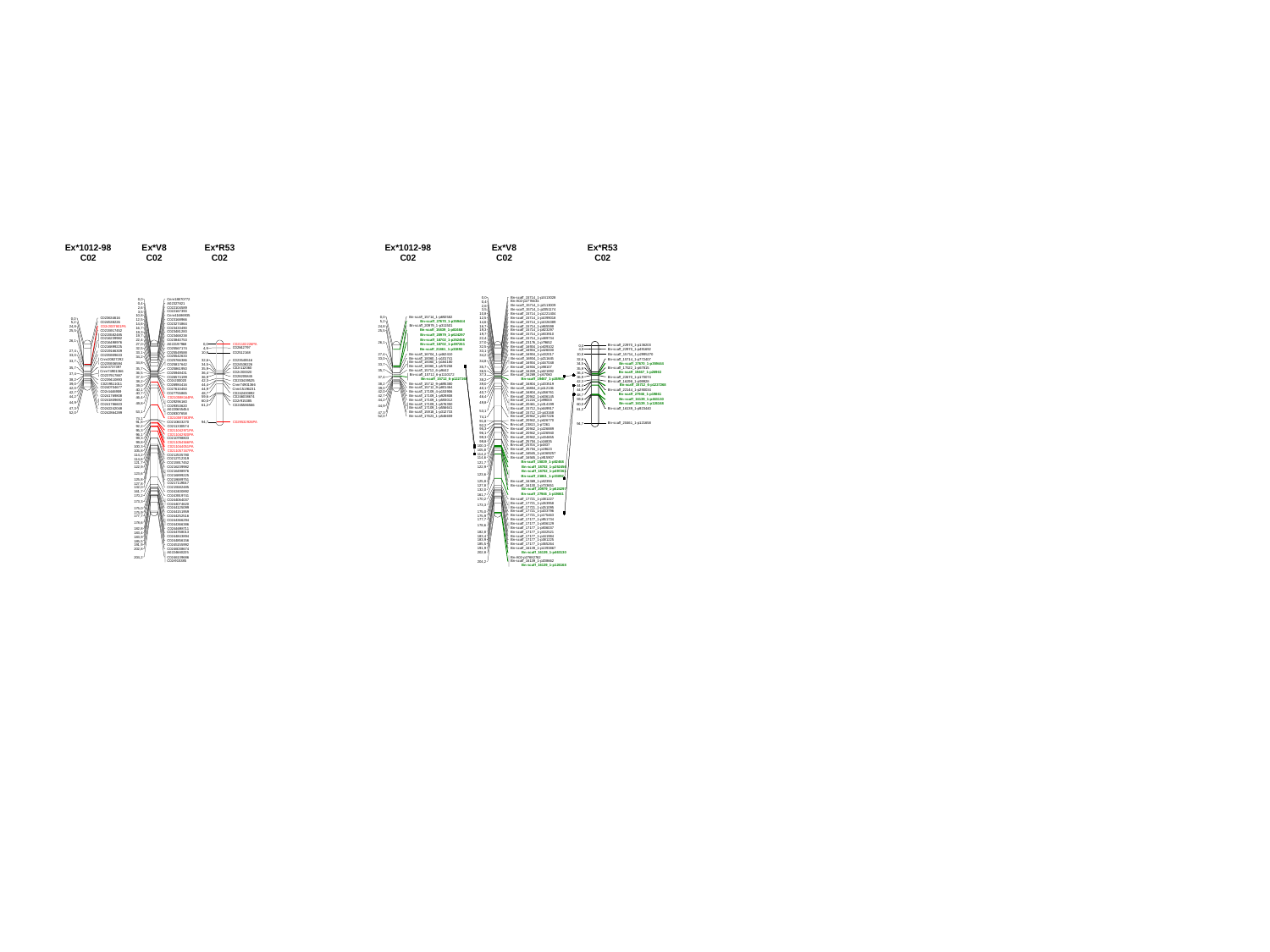

Ex*1012-98
C02
Ex*V8
C02
Ex*R53
C02
Cnnr18870772
0,0

A02327821
0,4

C022104589
2,6

C022167393
3,5

Cnnr41686935
10,8

C023168966
12,5

C023274864
14,6

C023433490
16,7

C023481283
19,3

C023468238
19,7

C023840753
22,4

A022197968
27,0

C025567174
32,5

C025549588
33,1

C025542633
34,2

C025766386

34,8

C025817642
C025861950
35,7

C025948431
36,5

C026574199
37,3

C02r200020
38,2

C026984416
39,0

C027610450
40,1

C027755865
40,7
C0210598164PA
46,4
C029296160

49,8
C029353620

A0220655454

53,1
C028307658
C0210597083PA
74,1

C0210603270
91,8

C0211330574
92,2

C0211042971PA
95,3

C0211042920PA
96,1
C0210798803
99,3

C0211054566PA
99,8

C0211044051PA
100,3

C0211057347PA
105,8

C0212535780
114,2
C0212712319
114,6
C0215917452
121,7
C0216239982
122,9
C0216498976

123,6
C0216899225

C0218689751
125,8
C0217119047
127,8

C0215582485
132,0

C0242400892
161,7
C0243919741
170,2
C0244064037

173,3
C0244074620
C0244125099
175,0
C0244151959
C023634616
0,0

C024538226
5,2

C02r2007801PA
24,8

C0215917452
25,5

C0215582485

C0216239982
26,1

C0216498976
C021102226PA
0,0

C0216899225
C02842797
4,9

C0219166309
27,4
C02512168

10,8

C0235909633
33,0

Cnnr20827292

C023545516
32,6
33,7

C0235936594
C024538226
34,5

C02r3737397
35,7
C02r112060
35,9

Cnnr74901366

C02r200020
36,4
37,4

C0237917887

C028205845
36,9

C0239410893
38,2

C0233439525
42,3

C0239511011
39,0
Cnnr74901366

44,4

C0240704677
42,0
Cnnr15196231

44,9
C02r4446959
42,7
C0242400892
48,7

C0241769808
44,2

C0246038674
59,6
C0241809692

C02r915385
60,0
44,9
C0241786603
C0245586566
61,2
C0242242048
47,3
C0242864289
52,0
C029532926PA
94,7

175,9

C0244252516
177,7
C0244366294

178,6
C0244366386
C0244698711
182,8
C0244768013
183,4
C0244843894
183,9
C0244856156
185,5
C0245155992
191,9
C0246038674
202,8
A0224660225

C0246139686
204,2
C02r915385
Ex*1012-98
C02
Ex*V8
C02
Ex*R53
C02
Bn-scaff_15714_1-p2413028
0,0

Bn-A02-p2776634
0,4

Bn-scaff_15714_1-p2113009
2,6

Bn-scaff_15714_1-p2051174
3,5

Bn-scaff_15714_1-p1221404
10,8

Bn-scaff_15714_1-p1099018
12,5

Bn-scaff_15714_1-p1026389
14,6

Bn-scaff_15714_1-p865598
16,7

Bn-scaff_15714_1-p823297
19,3

Bn-scaff_15714_1-p833910
19,7

Bn-scaff_15714_1-p489734
22,4

Bn-scaff_23176_1-p79652
27,0

Bn-scaff_16934_1-p409102
32,5

Bn-scaff_16934_1-p426000
33,1

Bn-scaff_16934_1-p432017
34,2

Bn-scaff_16934_1-p211645

34,8

Bn-scaff_16934_1-p167048
Bn-scaff_16934_1-p98107
35,7

Bn-scaff_16269_1-p621892
36,5

Bn-scaff_16269_1-p57060
37,3

Bn-scaff_19467_1-p26963

38,2

Bn-scaff_16804_1-p203519
39,0

Bn-scaff_16804_4-p112136
40,1

Bn-scaff_16804_4-p266761
40,7
Bn-scaff_20942_1-p636145
46,4
Bn-scaff_21224_1-p99003

49,8
Bn-scaff_20461_1-p314199

Bn-scaff_15712_5-p649917

53,1
Bn-scaff_15712_13-p43168
Bn-scaff_20942_1-p637226
74,1
Bn-scaff_20942_1-p626770
91,8

Bn-scaff_23813_1-p7261
92,2

Bn-scaff_20942_1-p226889
95,3

Bn-scaff_20942_1-p226940
96,1

Bn-scaff_20942_1-p434655
99,3

Bn-scaff_25704_1-p16835
99,8

Bn-scaff_25704_1-p4837
100,3

Bn-scaff_25704_1-p19623
105,8

Bn-scaff_16565_1-p1069257
114,2

Bn-scaff_16565_1-p915907
114,6
Bn-scaff_15839_1-p82468
121,7
Bn-scaff_18702_1-p252456
122,9
Bn-scaff_18702_1-p497261

123,6
Bn-scaff_21861_1-p33892

Bn-scaff_16369_1-p82394
125,8
Bn-scaff_16130_1-p733651
127,8

Bn-scaff_20979_1-p624297
132,0

Bn-scaff_27946_1-p19861
161,7
Bn-scaff_17721_1-p381227
170,2
Bn-scaff_17721_1-p263958

173,3
Bn-scaff_17721_1-p251095
Bn-scaff_17721_1-p203796
175,0
Bn-scaff_17721_1-p175463
Bn-scaff_15714_1-p692582
0,0

Bn-scaff_27670_1-p359444
5,2

Bn-scaff_20979_1-p311501
24,8

Bn-scaff_15839_1-p82468
25,5

Bn-scaff_20979_1-p624297

Bn-scaff_18702_1-p252456
26,1

Bn-scaff_18702_1-p497261
Bn-scaff_22970_1-p136203
0,0

Bn-scaff_22970_1-p491692
Bn-scaff_21861_1-p33892
4,9

Bn-scaff_15714_1-p2995270
Bn-scaff_16704_1-p462410
10,8
27,4

Bn-scaff_18360_1-p101741
33,0
Bn-scaff_15714_1-p772407
32,6

Bn-scaff_18360_1-p164180

Bn-scaff_27670_1-p359444
34,5
33,7

Bn-scaff_18360_1-p570258

Bn-scaff_17522_1-p67815
35,9

Bn-scaff_15712_6-p9442
35,7
Bn-scaff_19467_1-p26963

36,4
Bn-scaff_15712_6-p1110172

Bn-scaff_22670_1-p170074
37,4

36,9

Bn-scaff_15712_6-p1227268

Bn-scaff_16298_1-p99928
42,3

Bn-scaff_15712_9-p695380
38,2

Bn-scaff_15712_6-p1227268
44,4

Bn-scaff_15712_9-p801464
39,0
Bn-scaff_22144_1-p290034

44,9
Bn-scaff_17109_4-p153906
42,0
Bn-scaff_27946_1-p19861
48,7

Bn-scaff_17109_1-p929808
42,7

Bn-scaff_16139_1-p463130
59,6
Bn-scaff_17109_1-p593012
44,2
Bn-scaff_16139_1-p126168
Bn-scaff_17109_1-p576350
60,0

44,9
Bn-scaff_17109_1-p556641
Bn-scaff_16139_1-p923440
61,2
Bn-scaff_15918_1-p312733
47,3
Bn-scaff_17623_1-p546659
52,0
Bn-scaff_20461_1-p121658
94,7

175,9

Bn-scaff_17177_1-p951734
177,7
Bn-scaff_17177_1-p836129

178,6
Bn-scaff_17177_1-p836037
Bn-scaff_17177_1-p532521
182,8
Bn-scaff_17177_1-p441984
183,4
Bn-scaff_17177_1-p381225
183,9
Bn-scaff_17177_1-p365264
185,5
Bn-scaff_16139_1-p1393867
191,9
Bn-scaff_16139_1-p463130
202,8
Bn-A02-p27682762

Bn-scaff_16139_1-p208662
204,2
Bn-scaff_16139_1-p126168